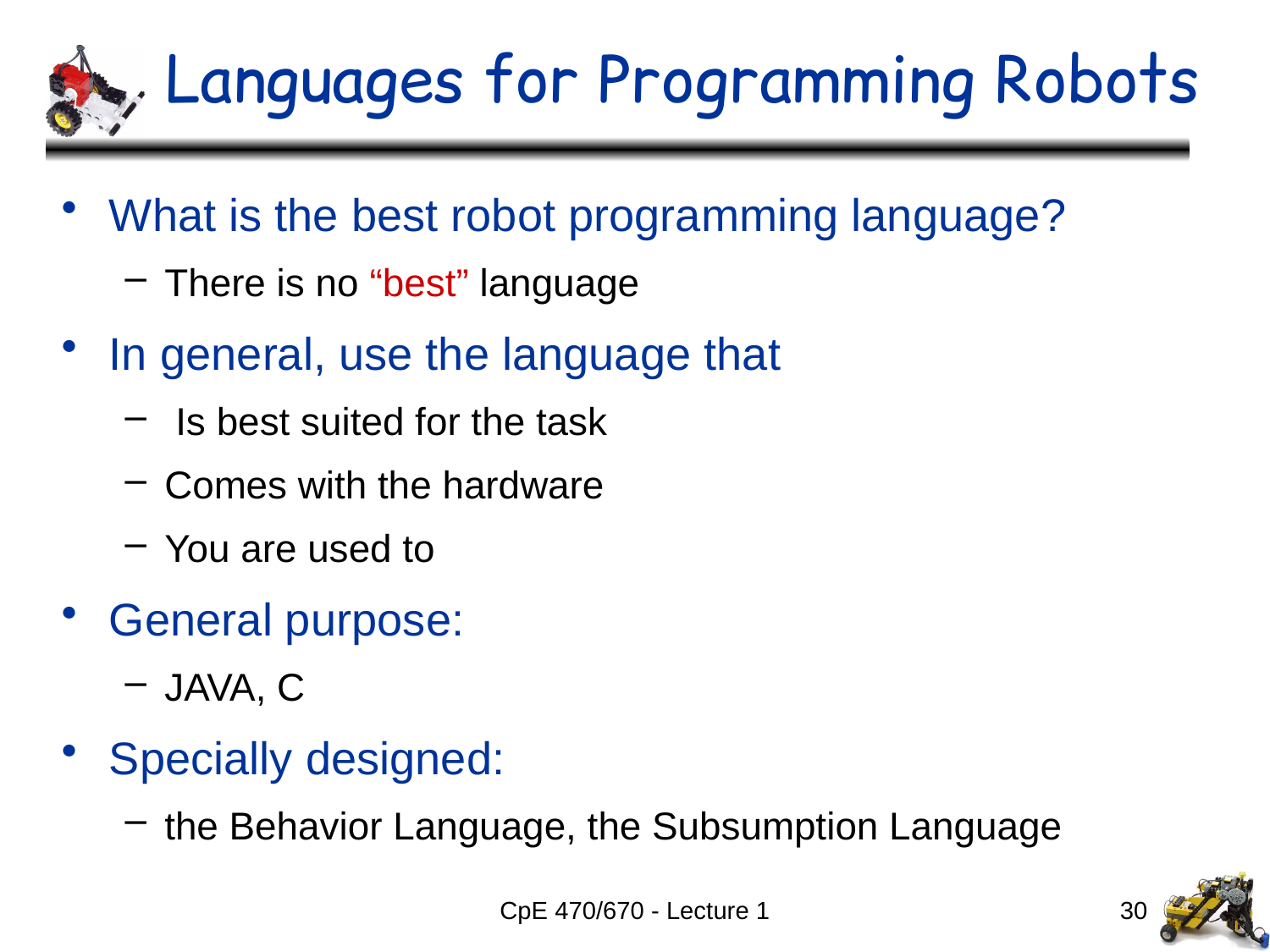

# Languages for Programming Robots
What is the best robot programming language?
There is no “best” language
In general, use the language that
 Is best suited for the task
Comes with the hardware
You are used to
General purpose:
JAVA, C
Specially designed:
the Behavior Language, the Subsumption Language
CpE 470/670 - Lecture 1
30